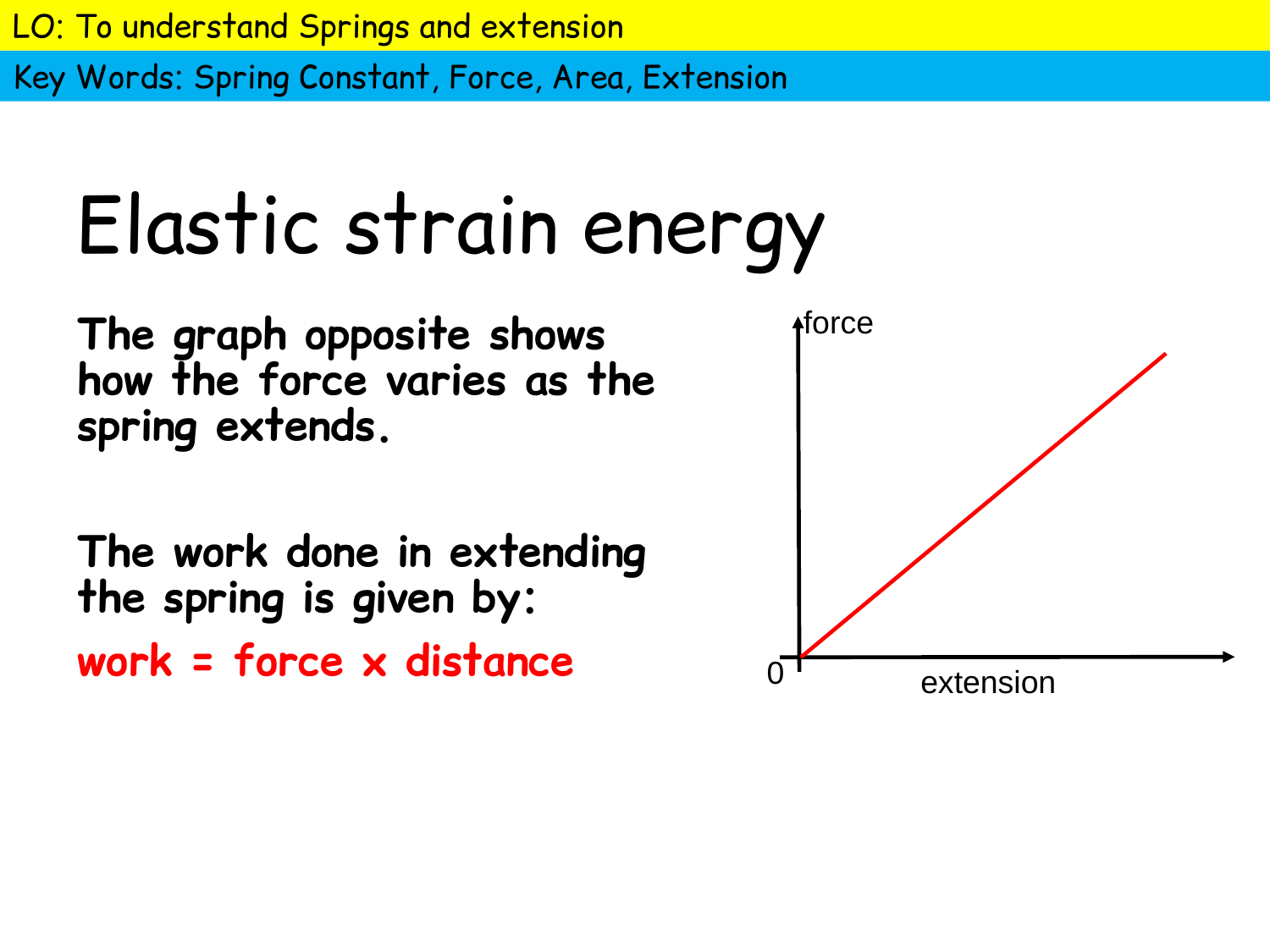

# Elastic strain energy
force
The graph opposite shows how the force varies as the spring extends.

The work done in extending the spring is given by:
work = force x distance

0
extension